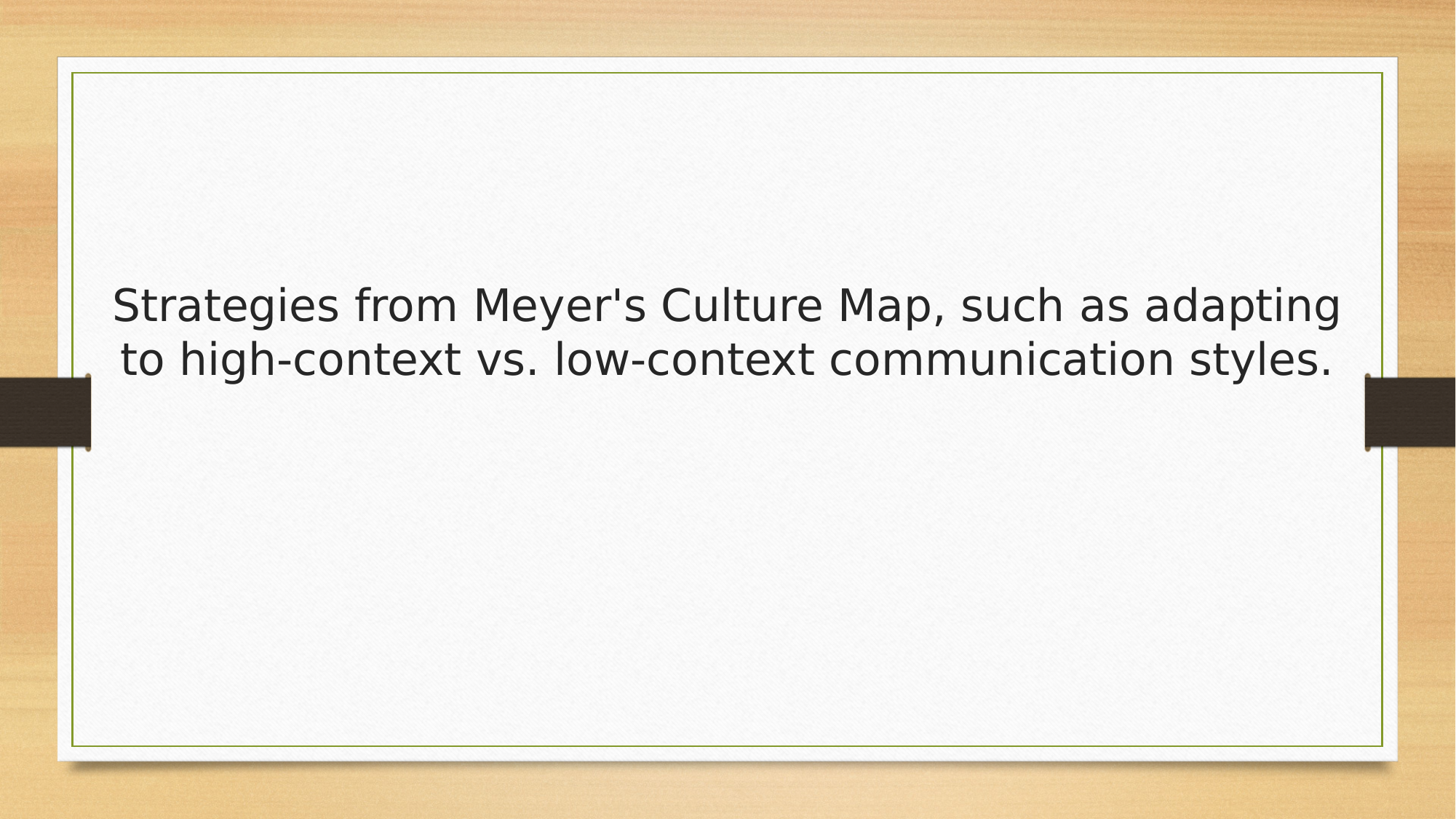

# Strategies from Meyer's Culture Map, such as adapting to high-context vs. low-context communication styles.